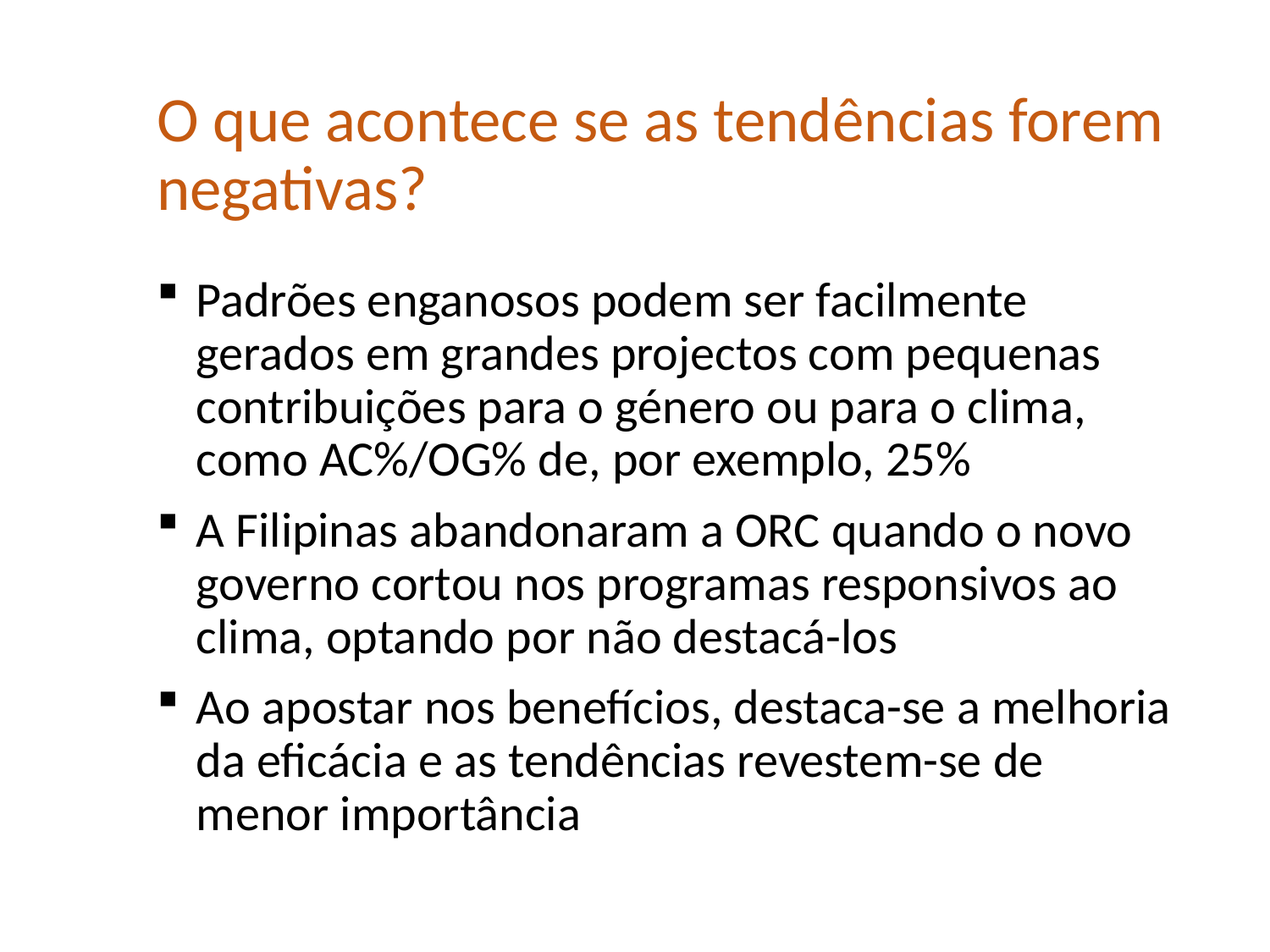

# O que acontece se as tendências forem negativas?
Padrões enganosos podem ser facilmente gerados em grandes projectos com pequenas contribuições para o género ou para o clima, como AC%/OG% de, por exemplo, 25%
A Filipinas abandonaram a ORC quando o novo governo cortou nos programas responsivos ao clima, optando por não destacá-los
Ao apostar nos benefícios, destaca-se a melhoria da eficácia e as tendências revestem-se de menor importância